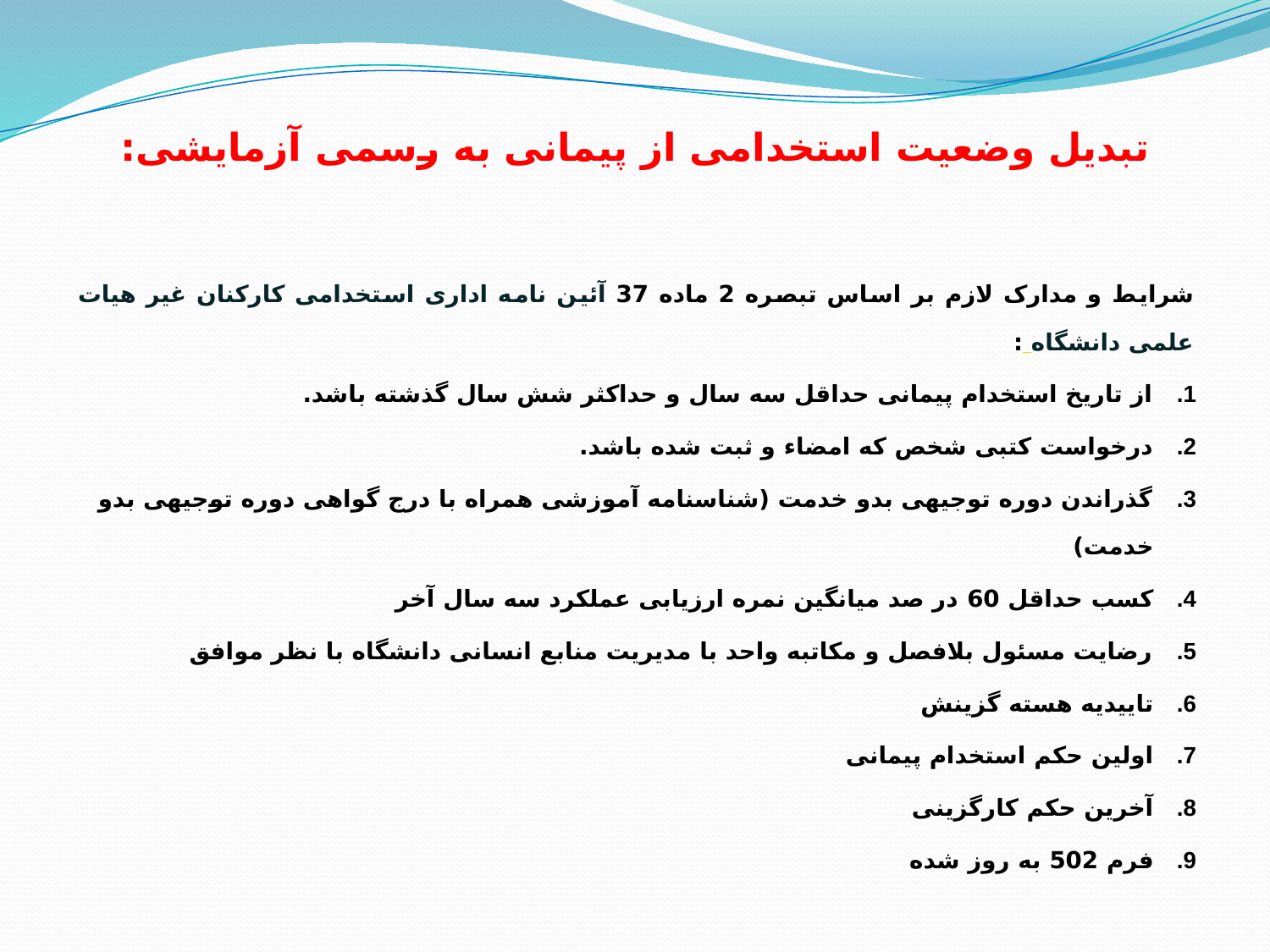

تبدیل وضعیت استخدامی از پیمانی به رسمی آزمایشی:

شرایط و مدارک لازم بر اساس تبصره 2 ماده 37 آئین نامه اداری استخدامی کارکنان غیر هیات علمی دانشگاه :
از تاریخ استخدام پیمانی حداقل سه سال و حداکثر شش سال گذشته باشد.
درخواست کتبی شخص که امضاء و ثبت شده باشد.
گذراندن دوره توجیهی بدو خدمت (شناسنامه آموزشی همراه با درج گواهی دوره توجیهی بدو خدمت)
کسب حداقل 60 در صد میانگین نمره ارزیابی عملکرد سه سال آخر
رضایت مسئول بلافصل و مکاتبه واحد با مدیریت منابع انسانی دانشگاه با نظر موافق
تاییدیه هسته گزینش
اولین حکم استخدام پیمانی
آخرین حکم کارگزینی
فرم 502 به روز شده